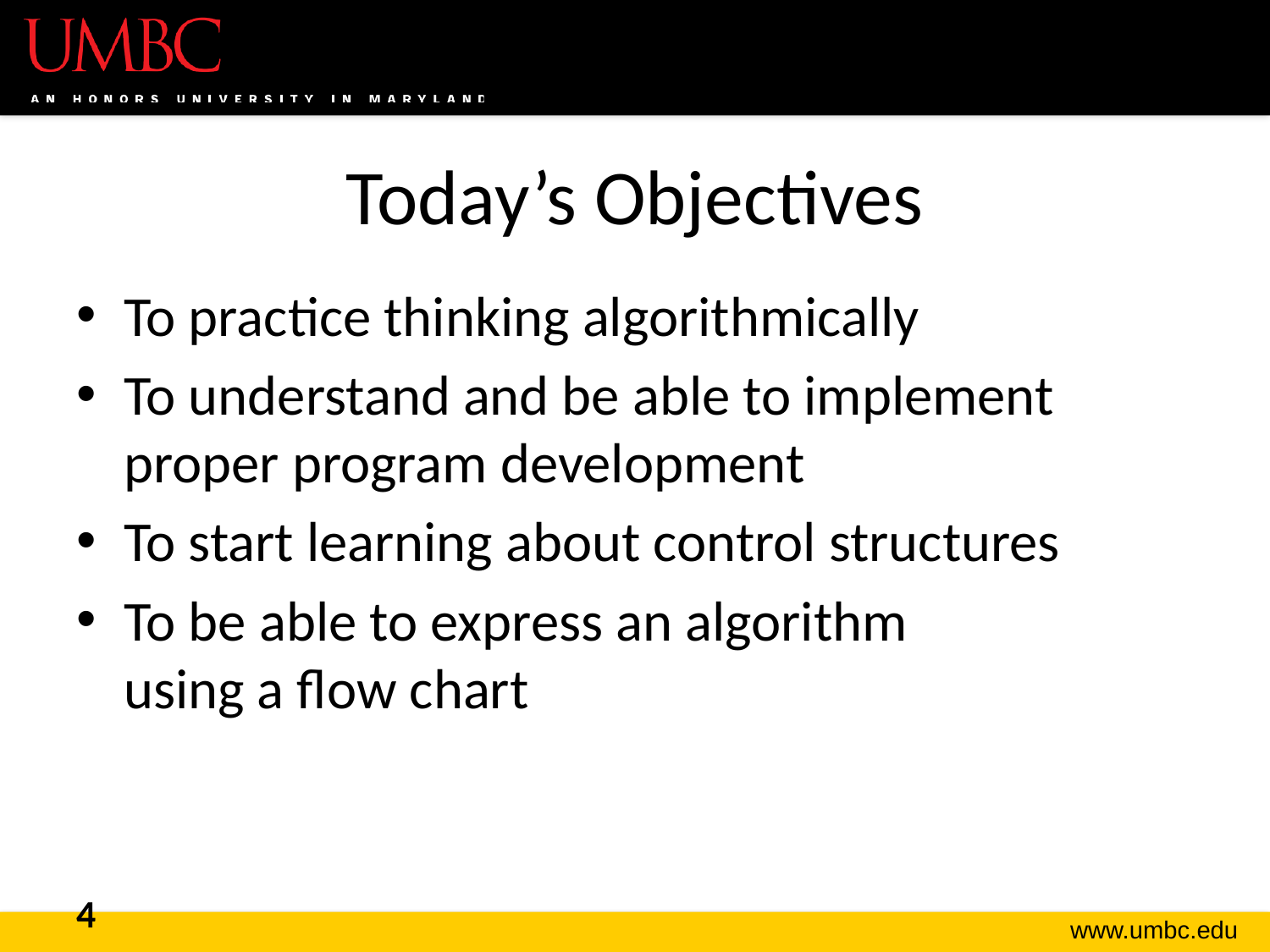

# Today’s Objectives
To practice thinking algorithmically
To understand and be able to implement proper program development
To start learning about control structures
To be able to express an algorithm
using a flow chart
4